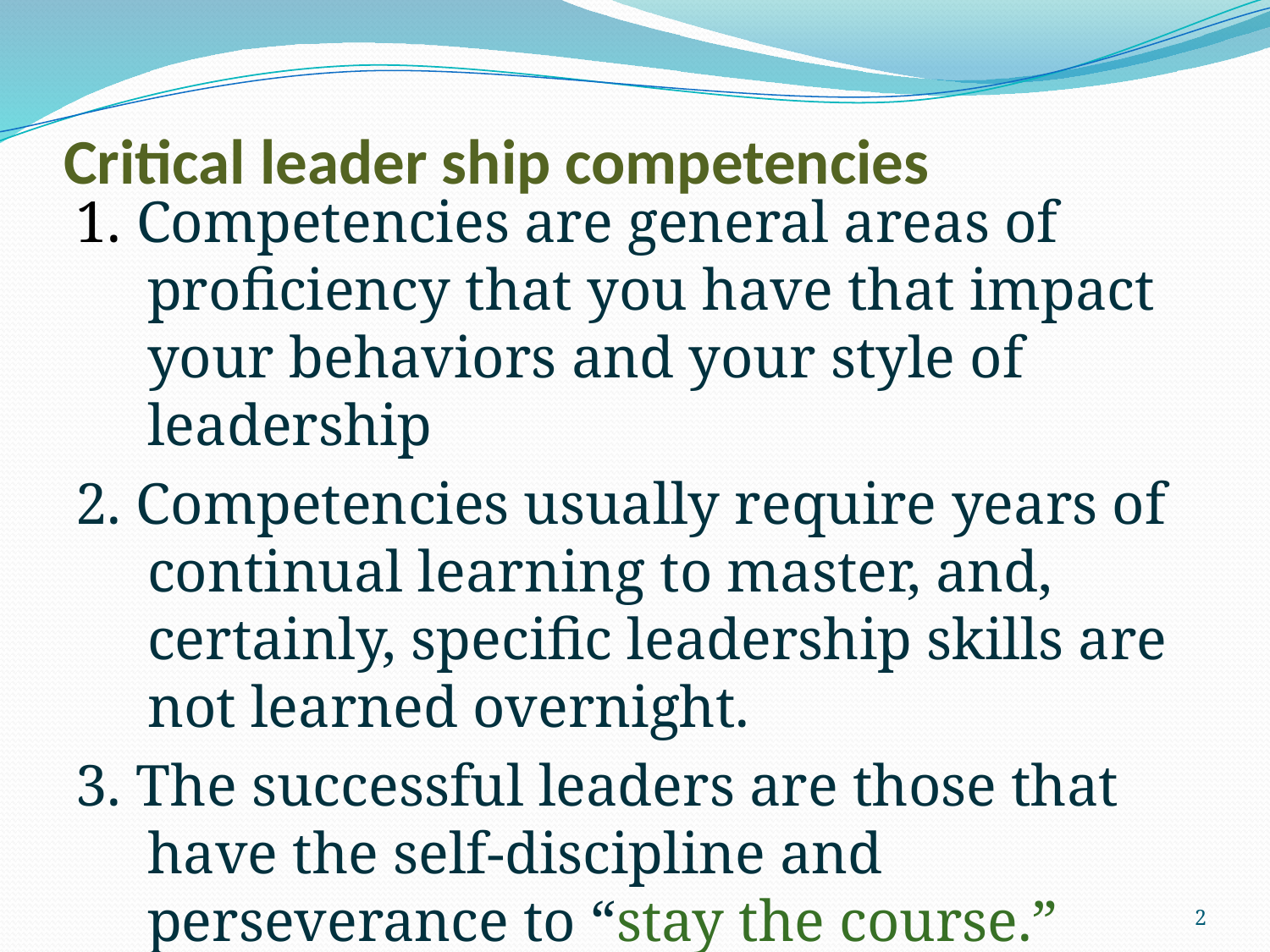

# Critical leader ship competencies
1. Competencies are general areas of proficiency that you have that impact your behaviors and your style of leadership
2. Competencies usually require years of continual learning to master, and, certainly, specific leadership skills are not learned overnight.
3. The successful leaders are those that have the self-discipline and perseverance to “stay the course.”

2